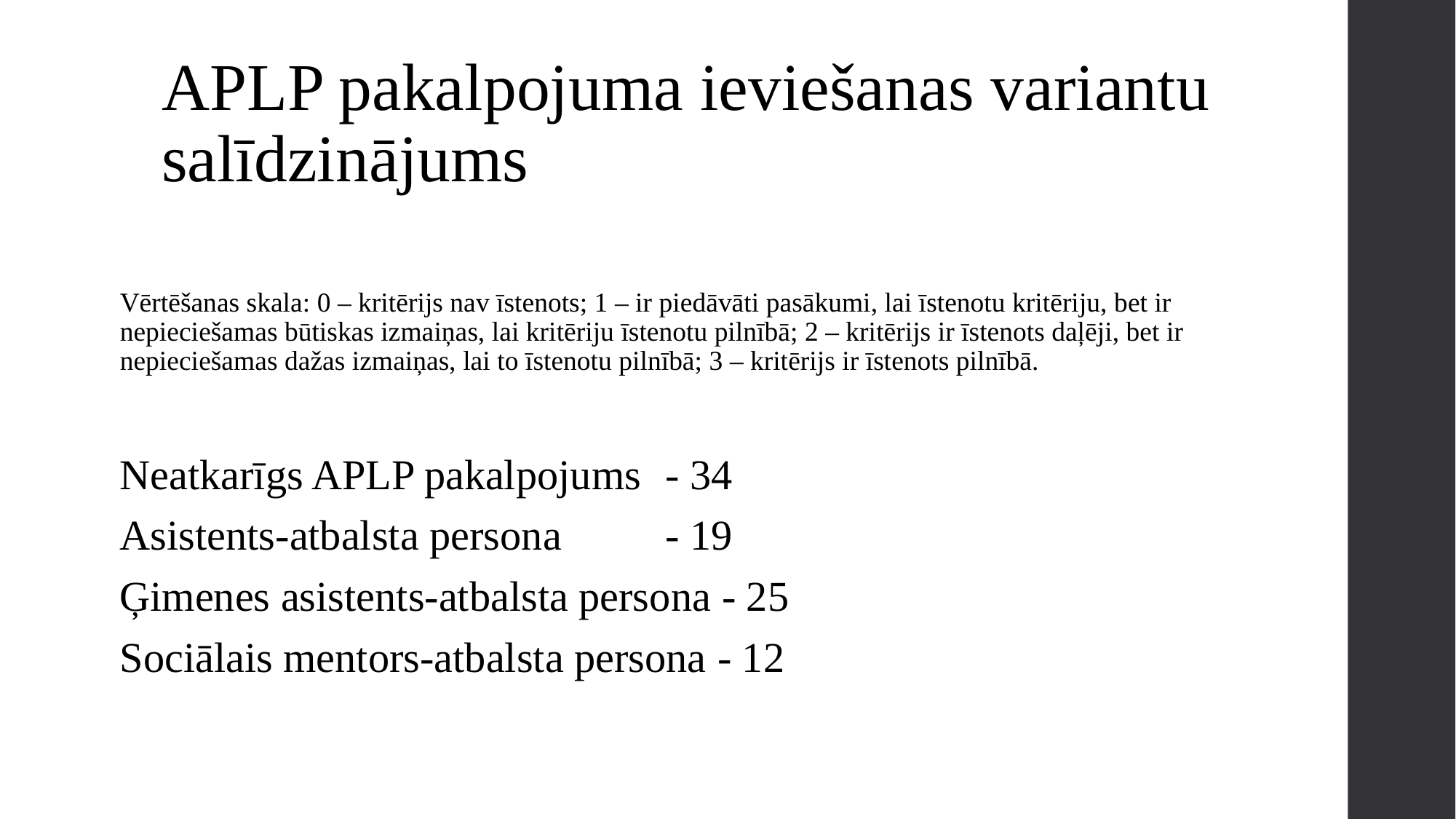

# APLP pakalpojuma ieviešanas variantu salīdzinājums
Vērtēšanas skala: 0 – kritērijs nav īstenots; 1 – ir piedāvāti pasākumi, lai īstenotu kritēriju, bet ir nepieciešamas būtiskas izmaiņas, lai kritēriju īstenotu pilnībā; 2 – kritērijs ir īstenots daļēji, bet ir nepieciešamas dažas izmaiņas, lai to īstenotu pilnībā; 3 – kritērijs ir īstenots pilnībā.

Neatkarīgs APLP pakalpojums 	- 34
Asistents-atbalsta persona	- 19
Ģimenes asistents-atbalsta persona - 25
Sociālais mentors-atbalsta persona - 12